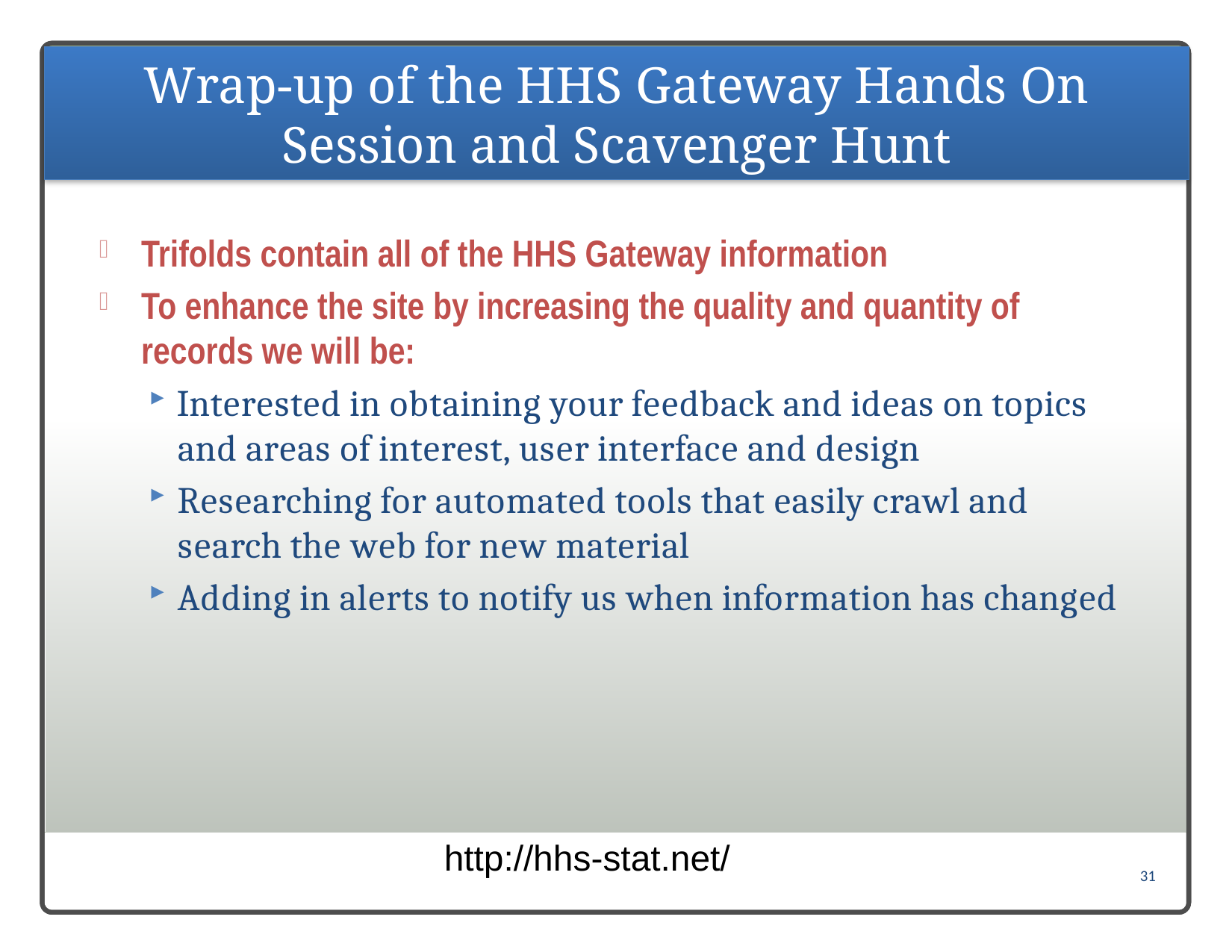

# Wrap-up of the HHS Gateway Hands On Session and Scavenger Hunt
Trifolds contain all of the HHS Gateway information
To enhance the site by increasing the quality and quantity of records we will be:
Interested in obtaining your feedback and ideas on topics and areas of interest, user interface and design
Researching for automated tools that easily crawl and search the web for new material
Adding in alerts to notify us when information has changed
http://hhs-stat.net/